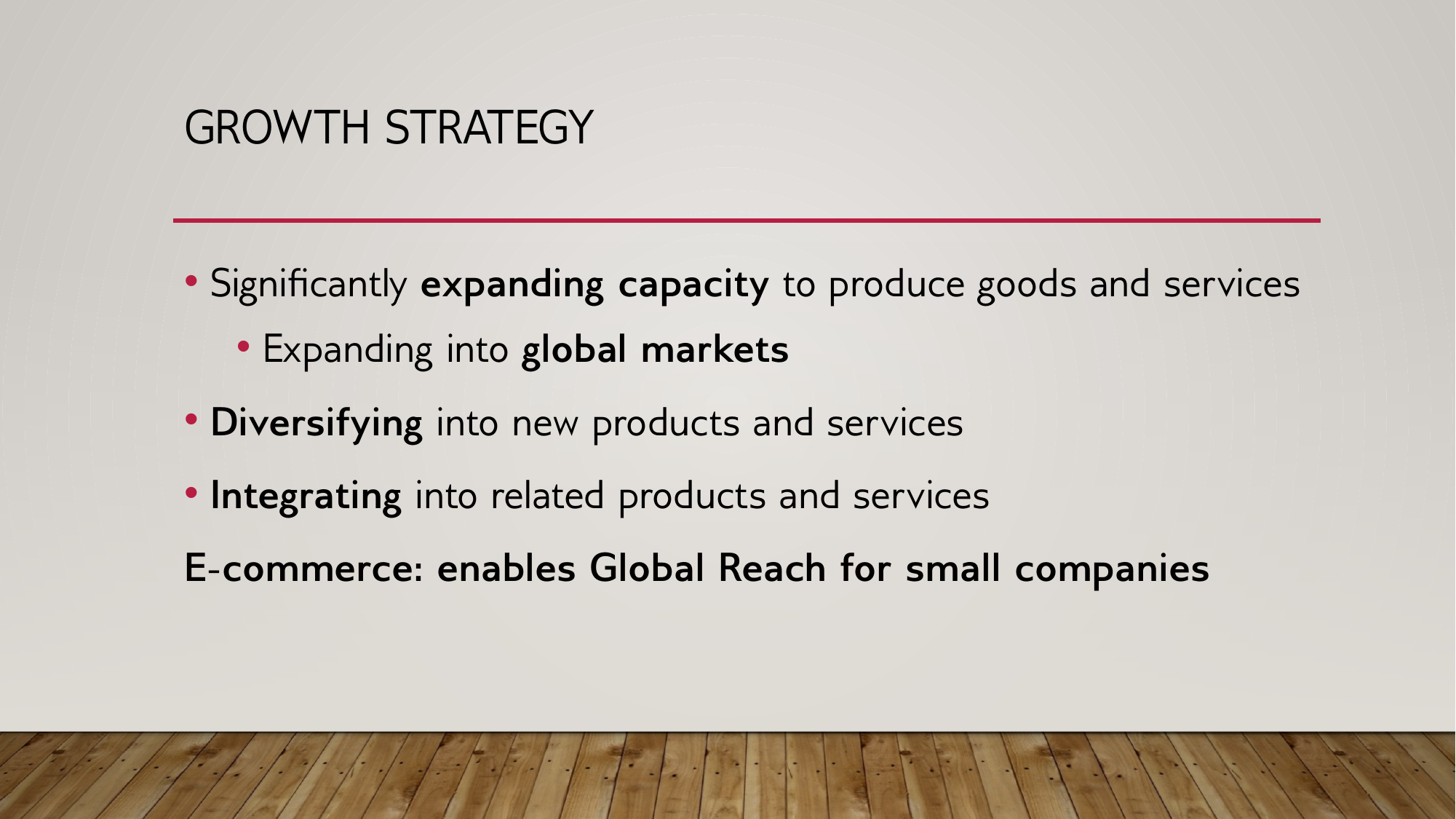

0
# Growth Strategy
Significantly expanding capacity to produce goods and services
Expanding into global markets
Diversifying into new products and services
Integrating into related products and services
E-commerce: enables Global Reach for small companies